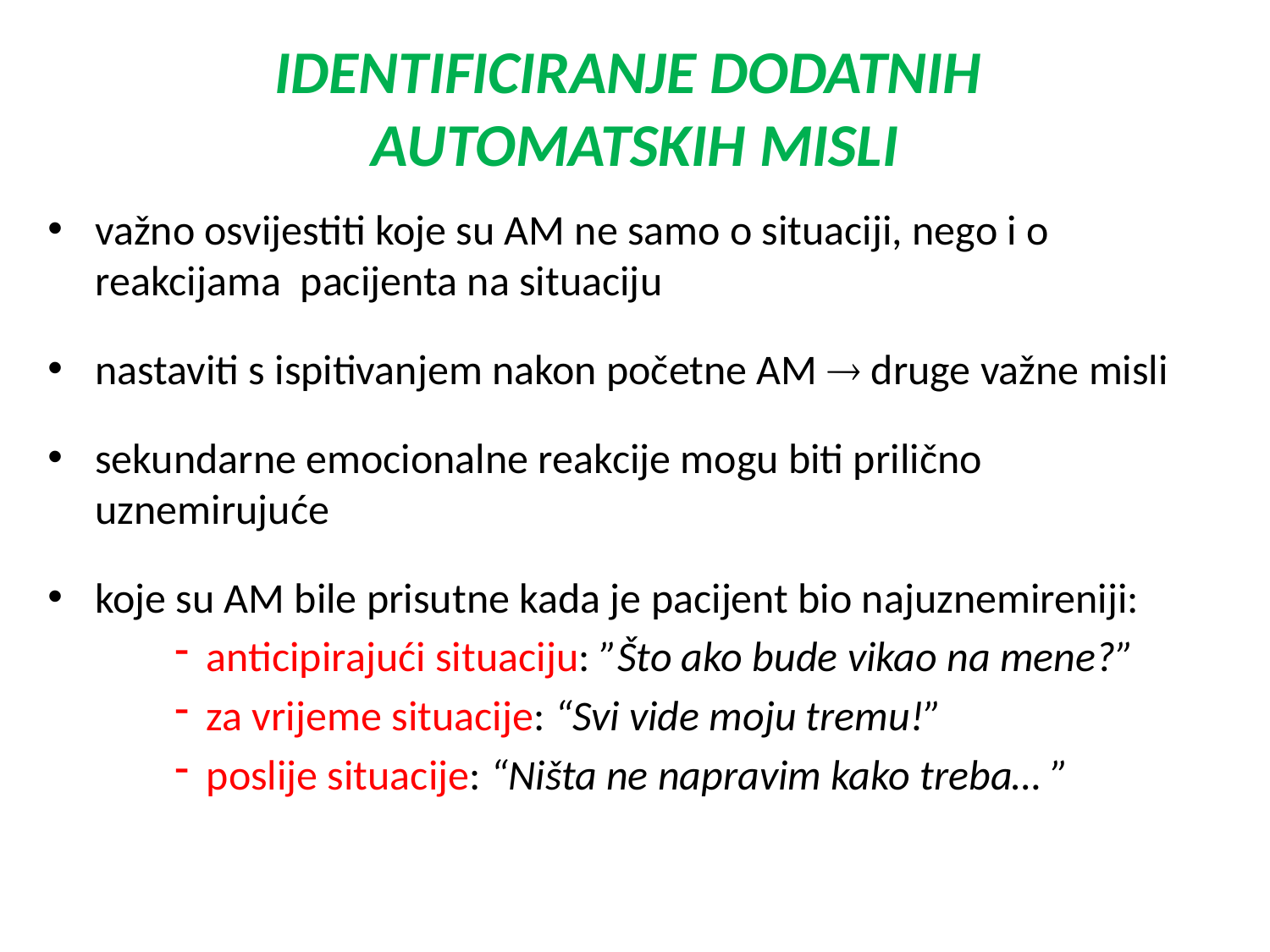

# IDENTIFICIRANJE DODATNIH AUTOMATSKIH MISLI
važno osvijestiti koje su AM ne samo o situaciji, nego i o reakcijama  pacijenta na situaciju

nastaviti s ispitivanjem nakon početne AM → druge važne misli

sekundarne emocionalne reakcije mogu biti prilično uznemirujuće

koje su AM bile prisutne kada je pacijent bio najuznemireniji:
anticipirajući situaciju: ”Što ako bude vikao na mene?”
za vrijeme situacije: “Svi vide moju tremu!”
poslije situacije: “Ništa ne napravim kako treba… ”